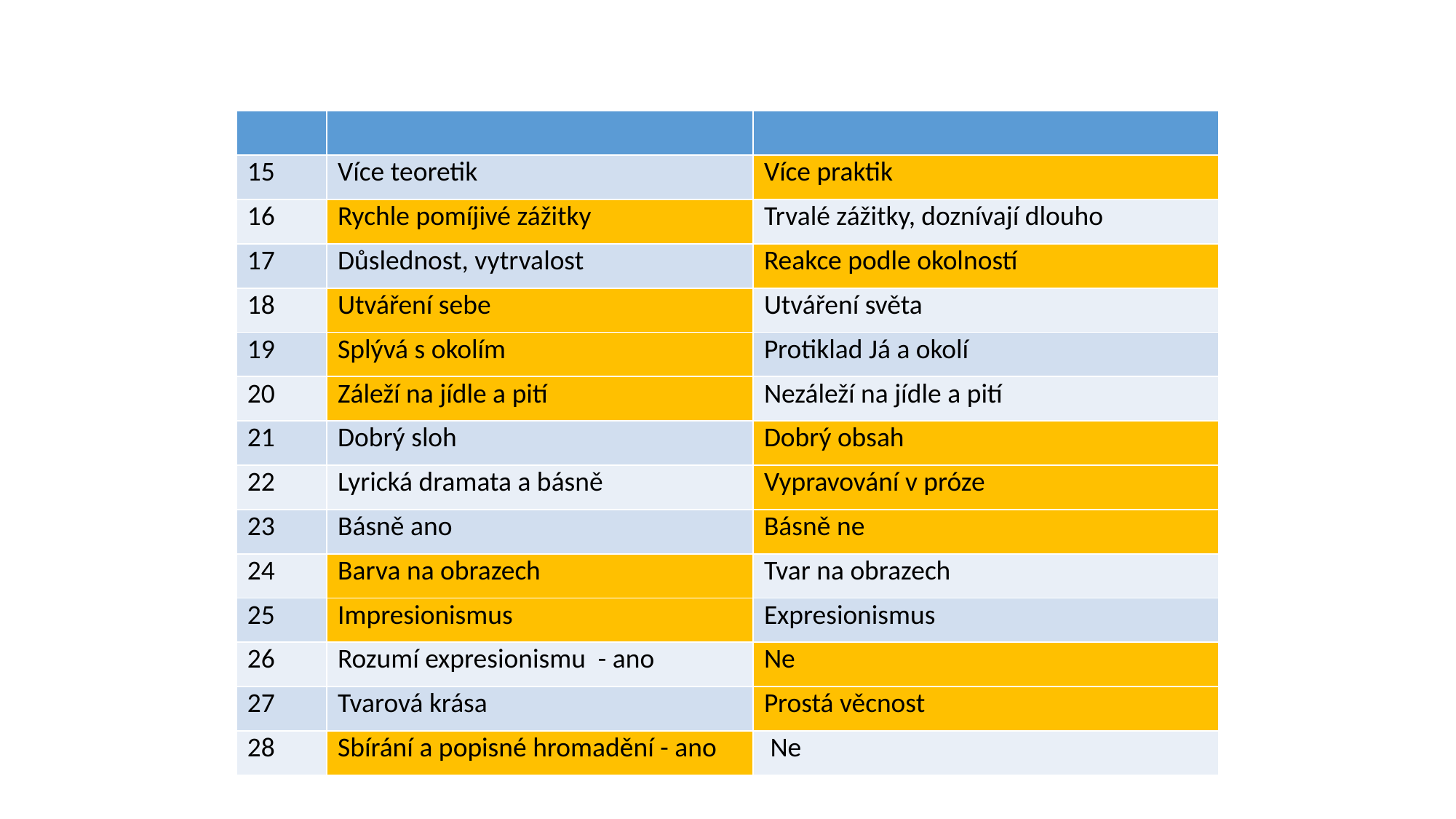

#
|  |  |  |
| --- | --- | --- |
| 15 | Více teoretik | Více praktik |
| 16 | Rychle pomíjivé zážitky | Trvalé zážitky, doznívají dlouho |
| 17 | Důslednost, vytrvalost | Reakce podle okolností |
| 18 | Utváření sebe | Utváření světa |
| 19 | Splývá s okolím | Protiklad Já a okolí |
| 20 | Záleží na jídle a pití | Nezáleží na jídle a pití |
| 21 | Dobrý sloh | Dobrý obsah |
| 22 | Lyrická dramata a básně | Vypravování v próze |
| 23 | Básně ano | Básně ne |
| 24 | Barva na obrazech | Tvar na obrazech |
| 25 | Impresionismus | Expresionismus |
| 26 | Rozumí expresionismu - ano | Ne |
| 27 | Tvarová krása | Prostá věcnost |
| 28 | Sbírání a popisné hromadění - ano | Ne |